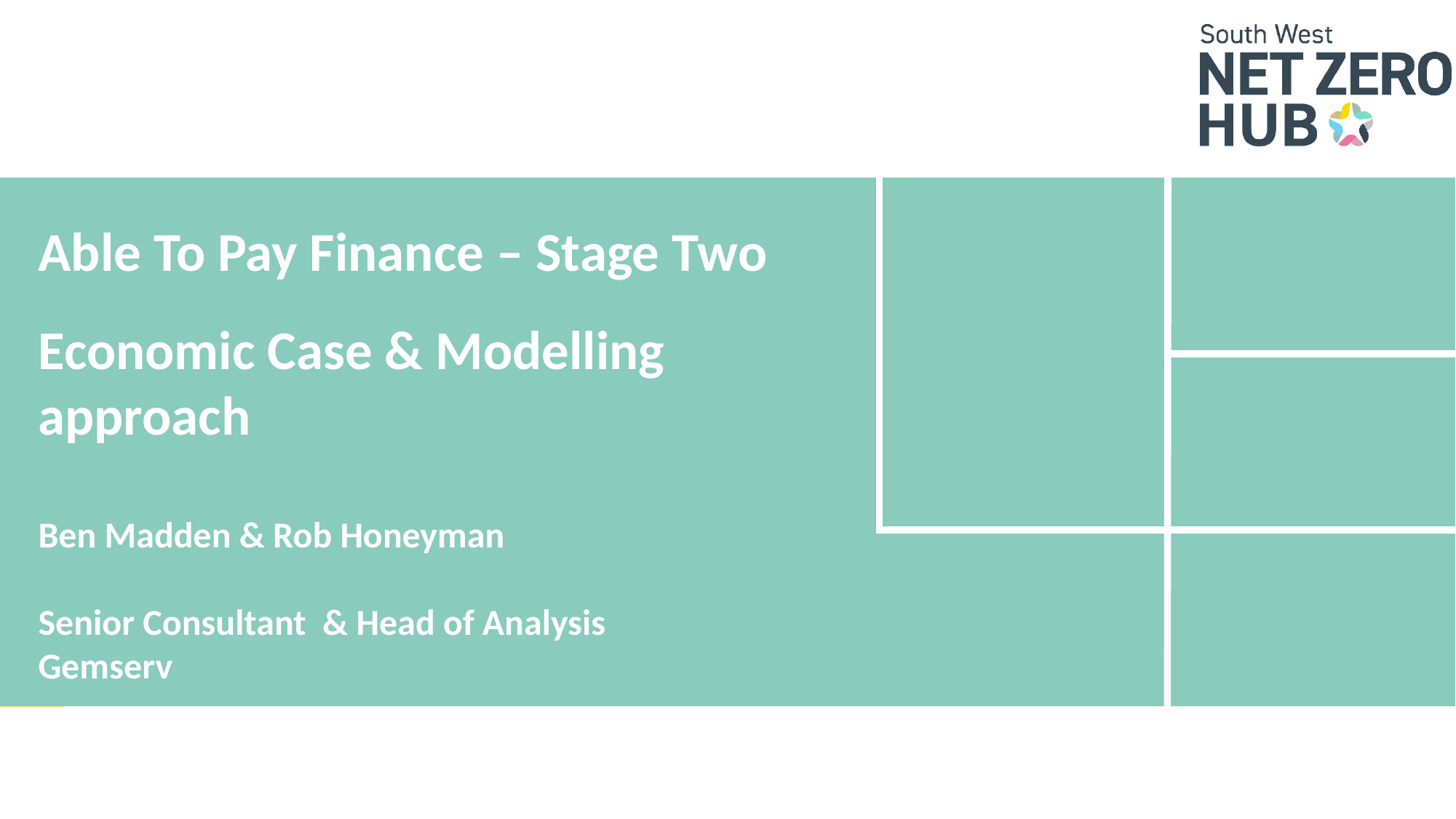

# Able To Pay Finance – Stage Two Economic Case & Modelling approach Ben Madden & Rob Honeyman Senior Consultant  & Head of Analysis Gemserv